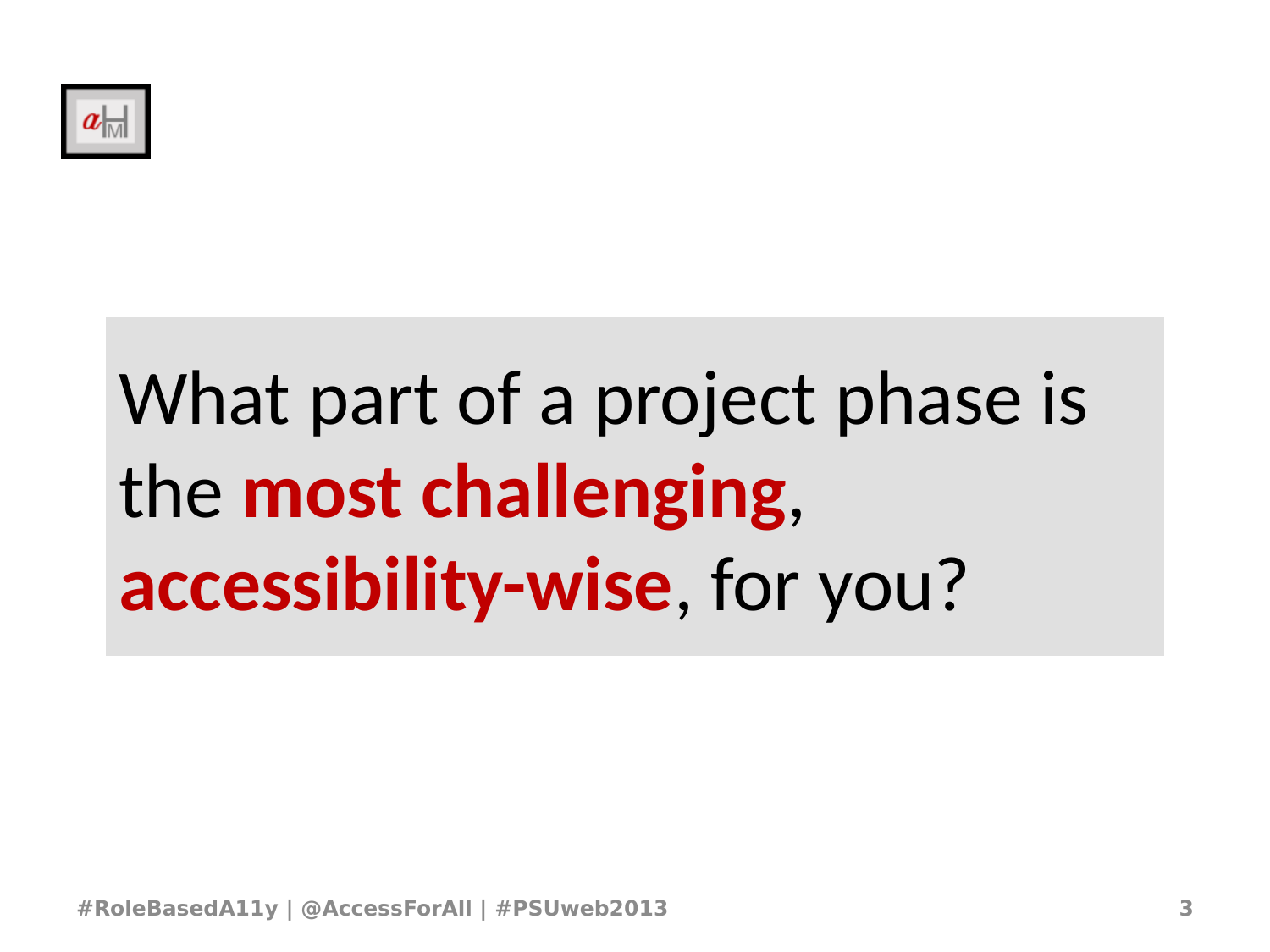

# What part of a project phase is the most challenging, accessibility-wise, for you?
#RoleBasedA11y | @AccessForAll | #PSUweb2013
3